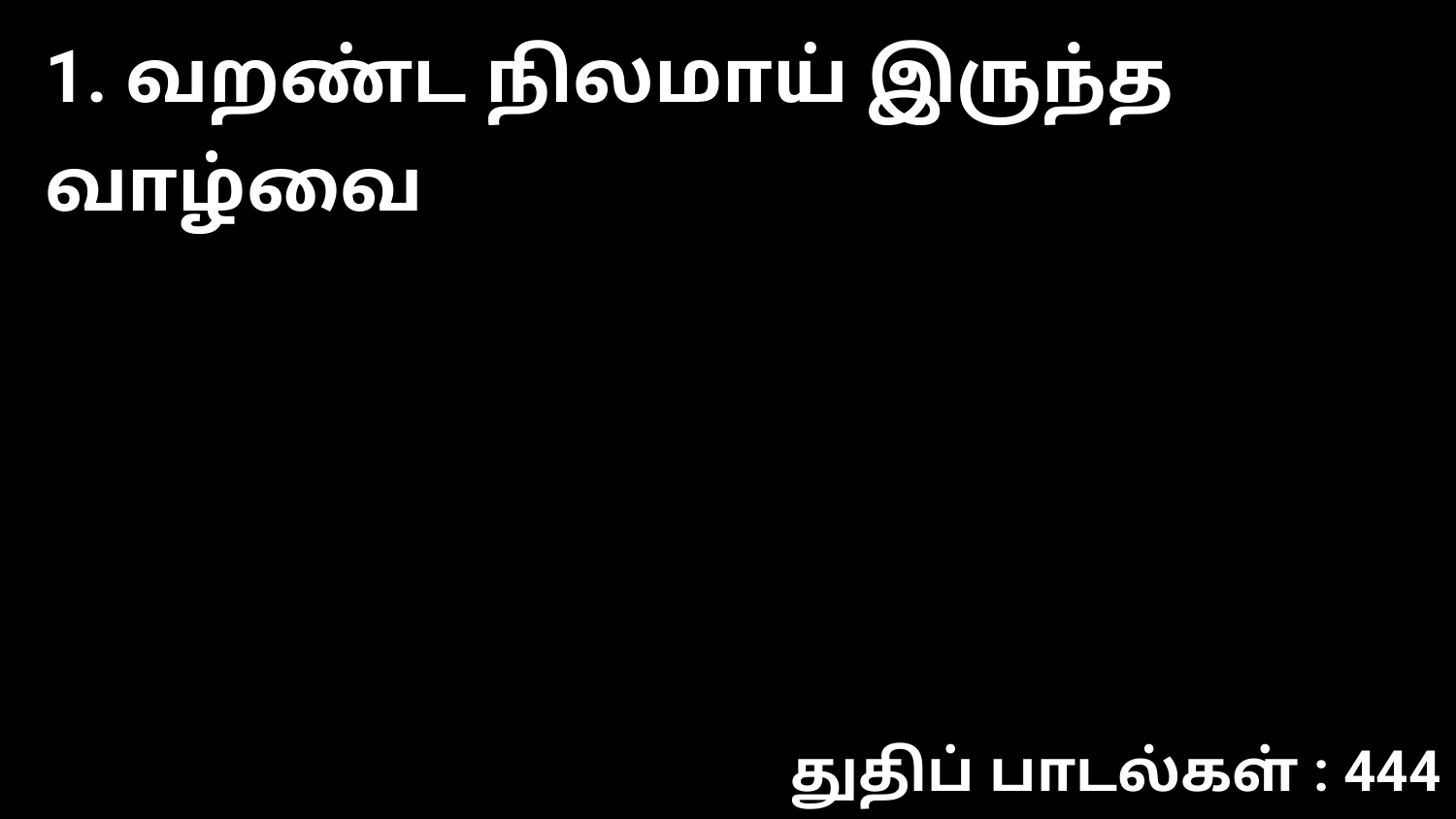

1. வறண்ட நிலமாய் இருந்த வாழ்வை
துதிப் பாடல்கள் : 444